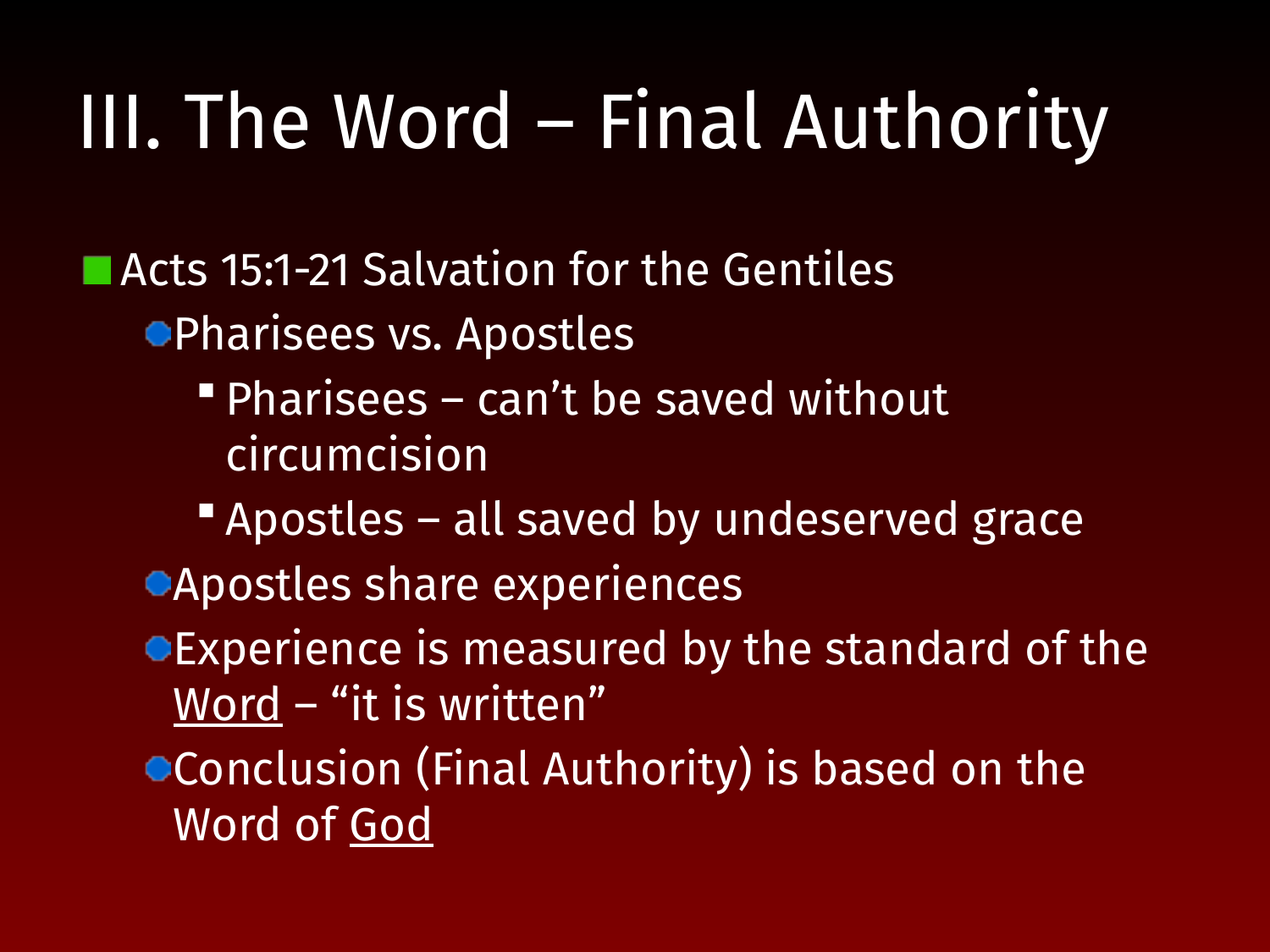

# III. The Word – Final Authority
Acts 15:1-21 Salvation for the Gentiles
Pharisees vs. Apostles
Pharisees – can’t be saved without circumcision
Apostles – all saved by undeserved grace
Apostles share experiences
Experience is measured by the standard of the Word – “it is written”
Conclusion (Final Authority) is based on the Word of God